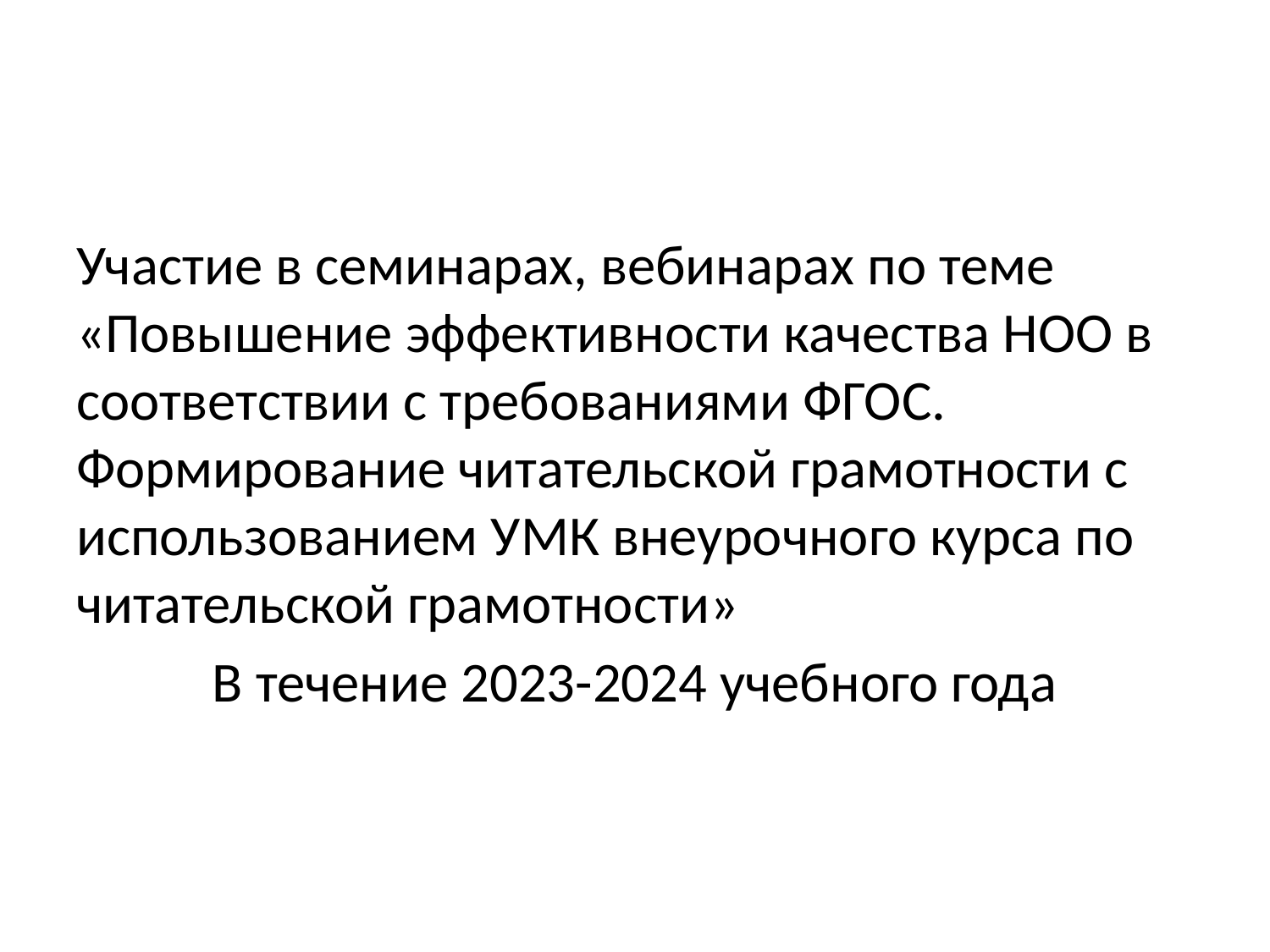

Участие в семинарах, вебинарах по теме «Повышение эффективности качества НОО в соответствии с требованиями ФГОС. Формирование читательской грамотности с использованием УМК внеурочного курса по читательской грамотности»
В течение 2023-2024 учебного года